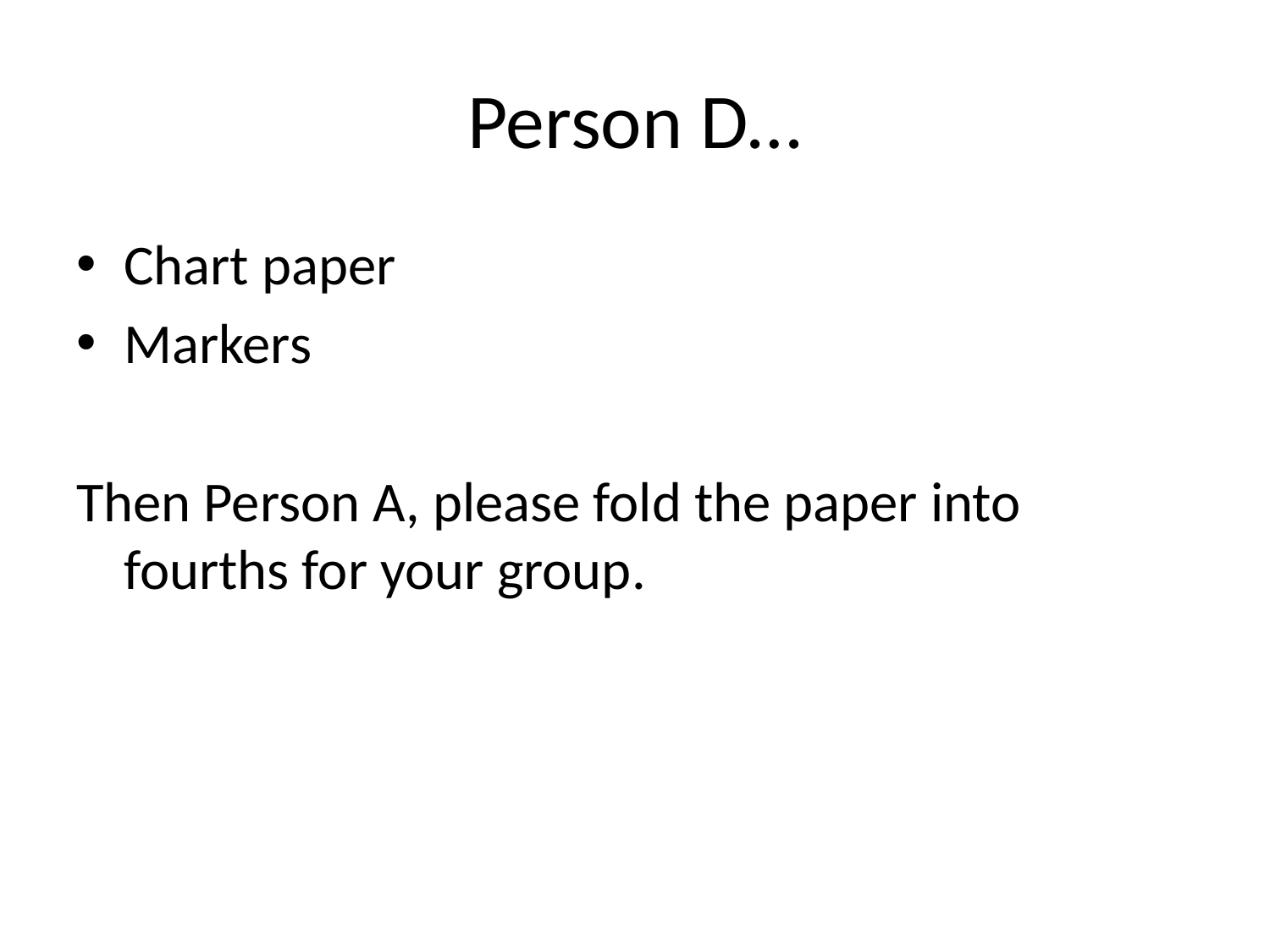

# Person D…
Chart paper
Markers

Then Person A, please fold the paper into fourths for your group.